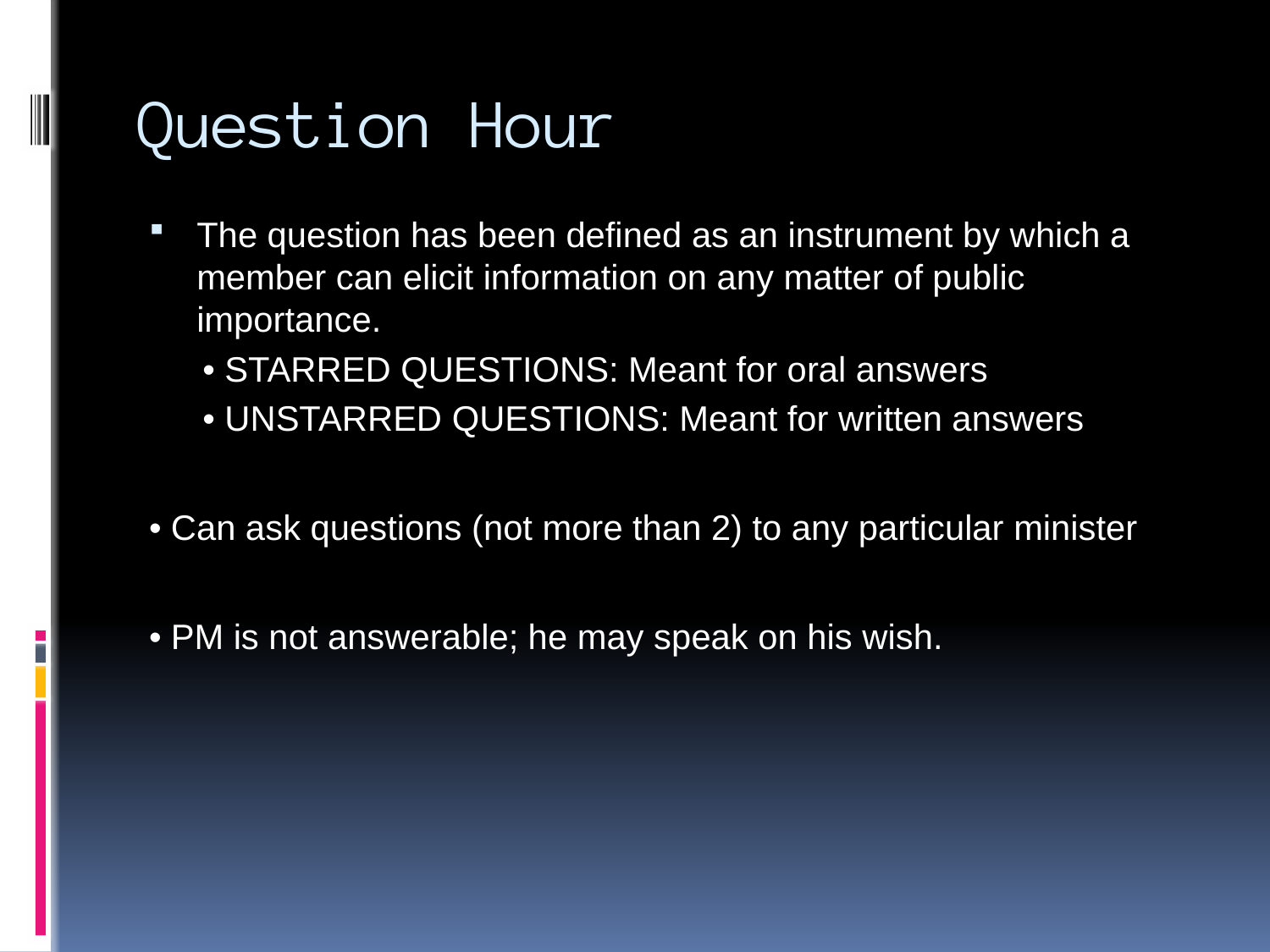

# Question Hour
The question has been defined as an instrument by which a member can elicit information on any matter of public importance.
• STARRED QUESTIONS: Meant for oral answers
• UNSTARRED QUESTIONS: Meant for written answers

• Can ask questions (not more than 2) to any particular minister

• PM is not answerable; he may speak on his wish.